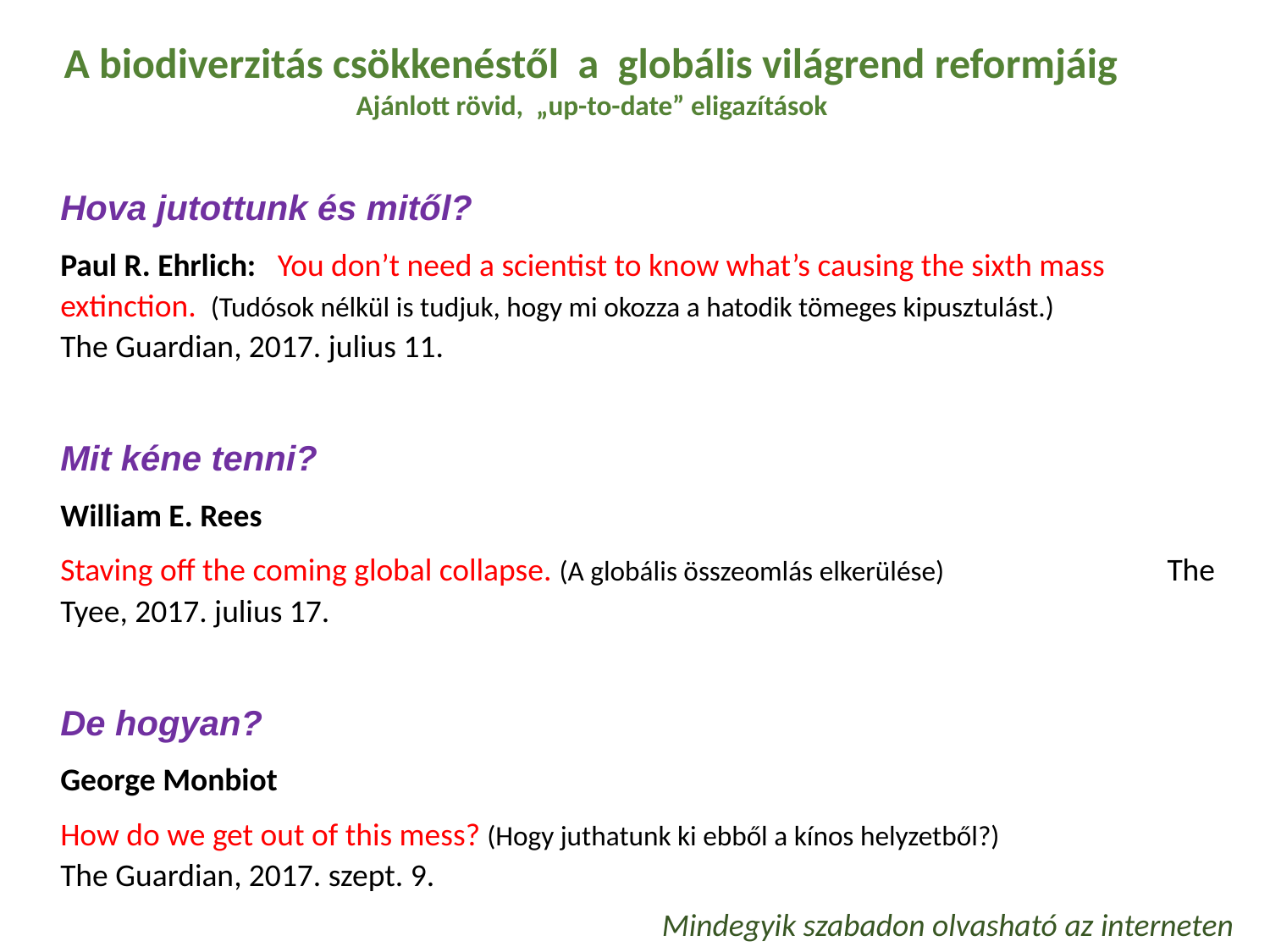

A biodiverzitás csökkenéstől  a  globális világrend reformjáig
Ajánlott rövid,  „up-to-date” eligazítások
Hova jutottunk és mitől?
Paul R. Ehrlich:   You don’t need a scientist to know what’s causing the sixth mass   extinction.  (Tudósok nélkül is tudjuk, hogy mi okozza a hatodik tömeges kipusztulást.)                        The Guardian, 2017. julius 11.

Mit kéne tenni?
William E. Rees
Staving off the coming global collapse. (A globális összeomlás elkerülése)                                   The Tyee, 2017. julius 17.

De hogyan?
George Monbiot
How do we get out of this mess? (Hogy juthatunk ki ebből a kínos helyzetből?)                           The Guardian, 2017. szept. 9.
Mindegyik szabadon olvasható az interneten